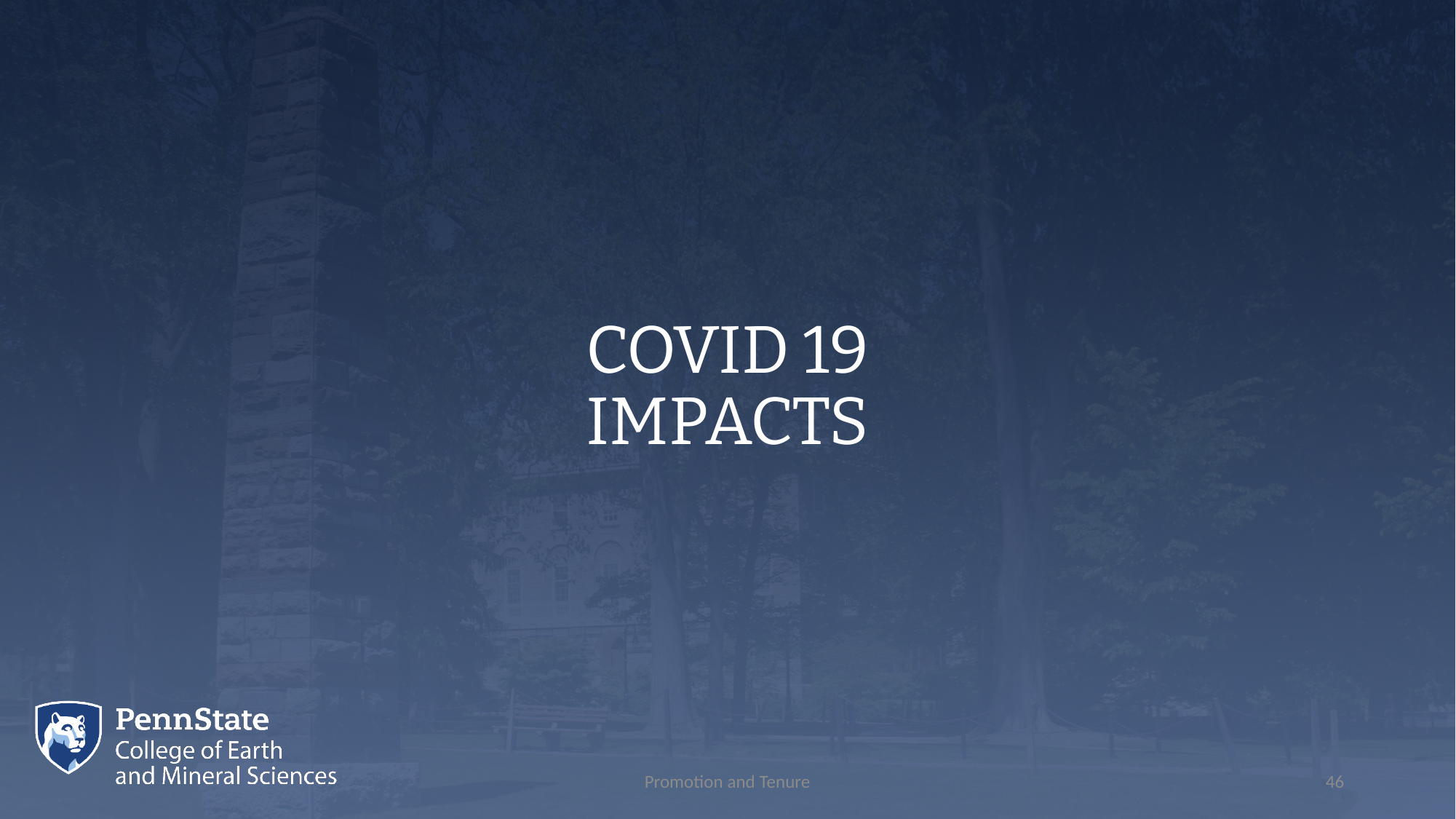

# COVID 19 IMPACTS
Promotion and Tenure
46